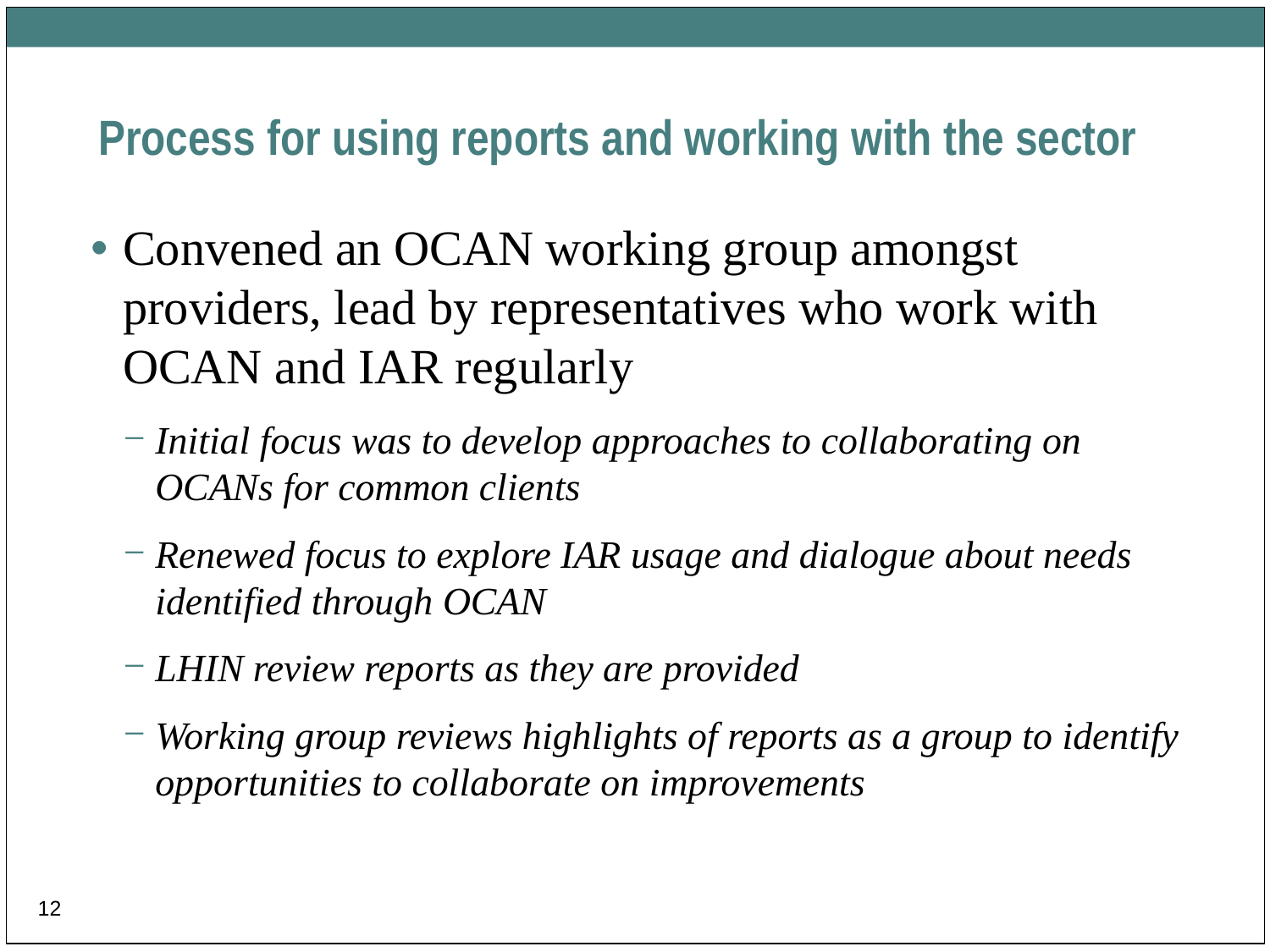

# Process for using reports and working with the sector
Convened an OCAN working group amongst providers, lead by representatives who work with OCAN and IAR regularly
Initial focus was to develop approaches to collaborating on OCANs for common clients
Renewed focus to explore IAR usage and dialogue about needs identified through OCAN
LHIN review reports as they are provided
Working group reviews highlights of reports as a group to identify opportunities to collaborate on improvements
12